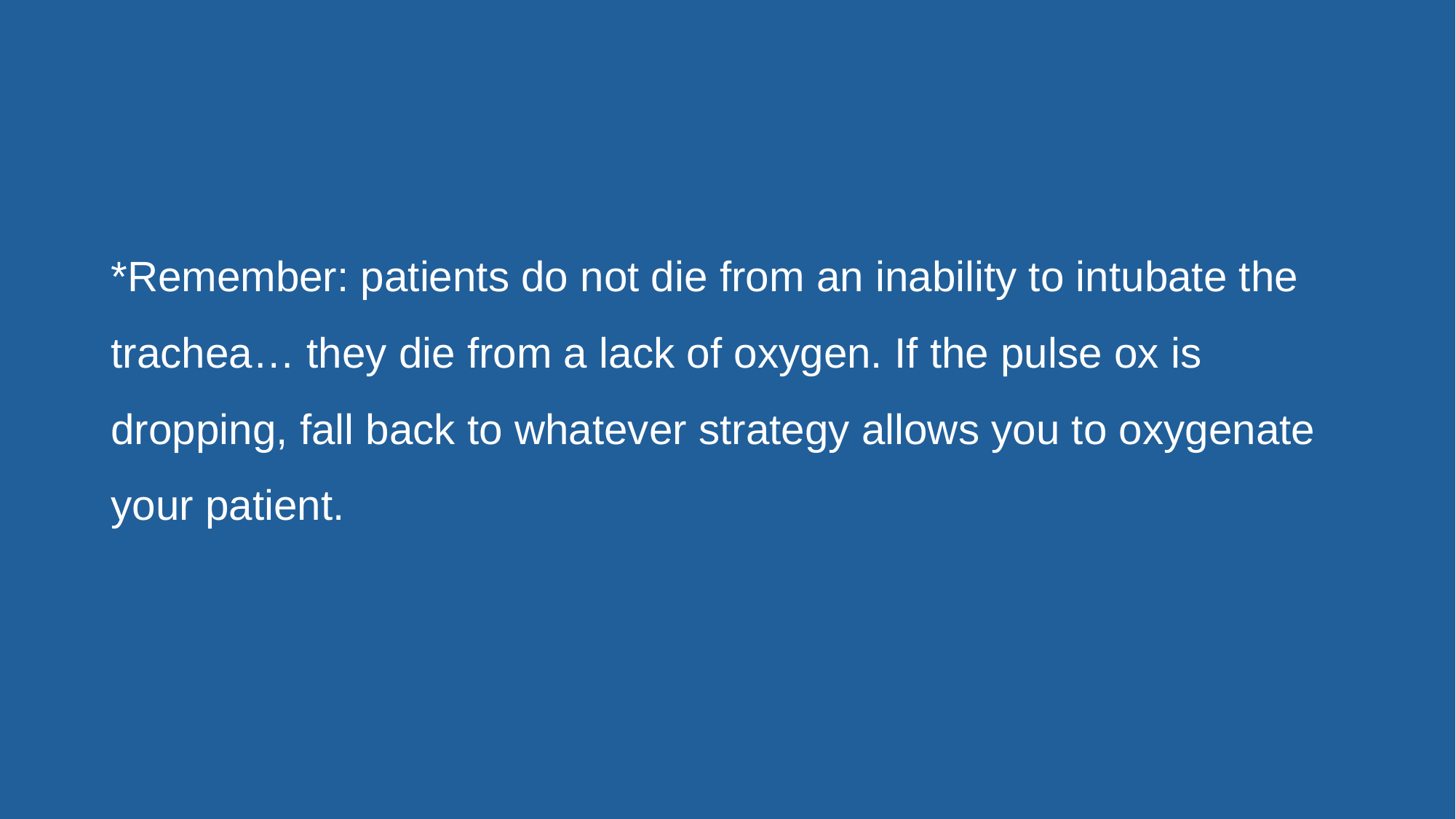

#
*Remember: patients do not die from an inability to intubate the trachea… they die from a lack of oxygen. If the pulse ox is dropping, fall back to whatever strategy allows you to oxygenate your patient.